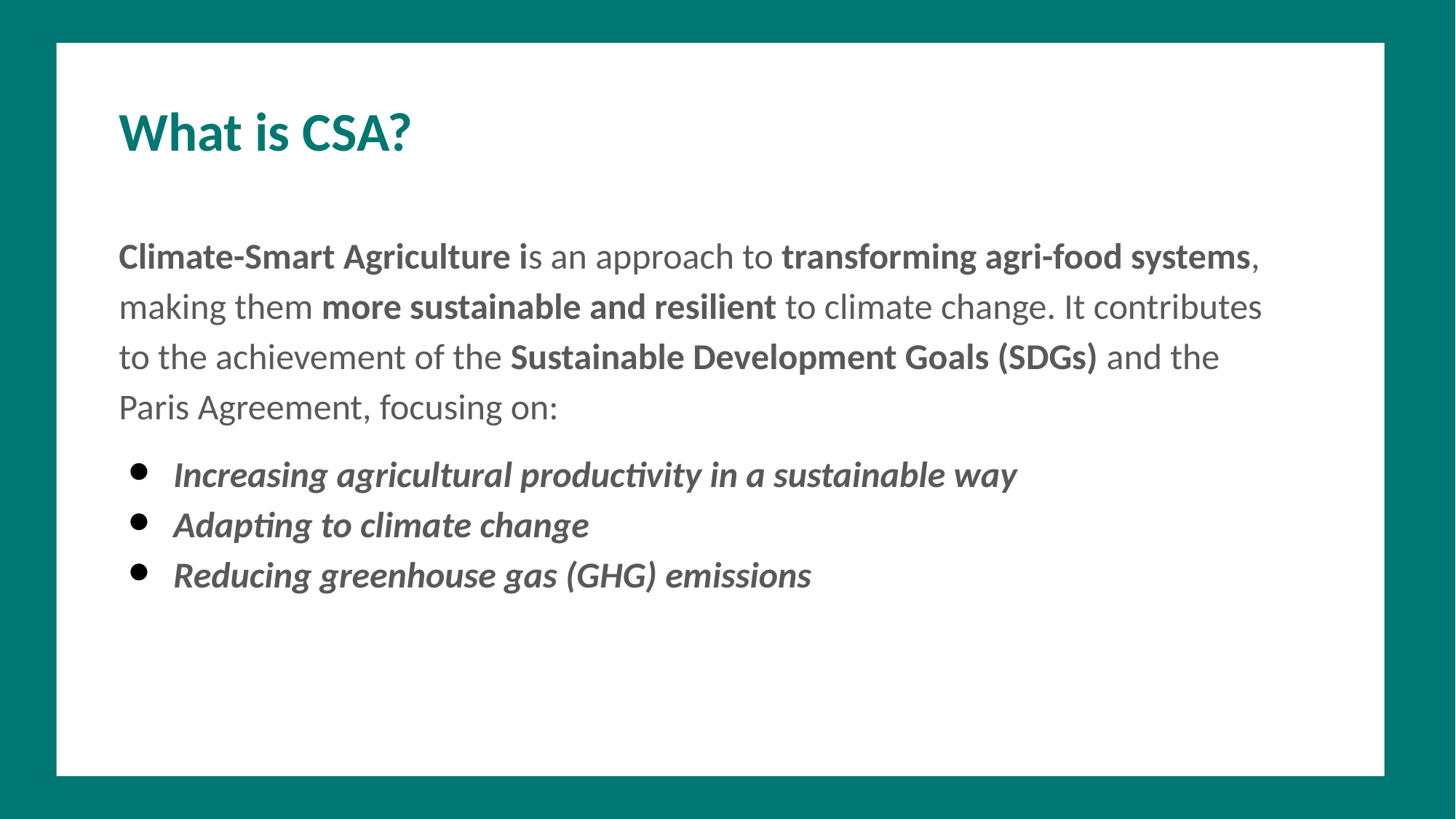

What is CSA?
Climate-Smart Agriculture is an approach to transforming agri-food systems, making them more sustainable and resilient to climate change. It contributes to the achievement of the Sustainable Development Goals (SDGs) and the Paris Agreement, focusing on:
Increasing agricultural productivity in a sustainable way
Adapting to climate change
Reducing greenhouse gas (GHG) emissions